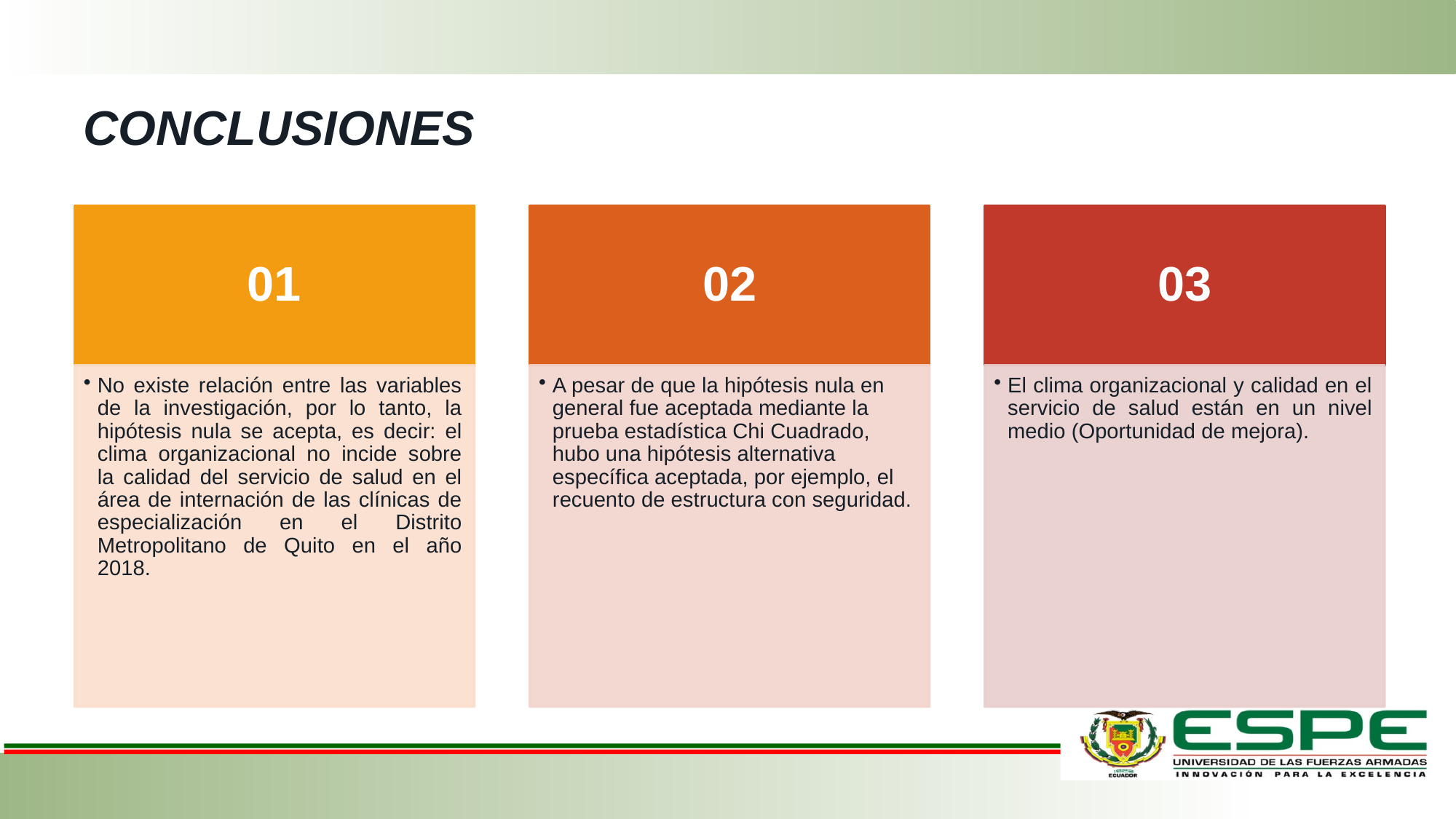

# CONCLUSIONES
01
No existe relación entre las variables de la investigación, por lo tanto, la hipótesis nula se acepta, es decir: el clima organizacional no incide sobre la calidad del servicio de salud en el área de internación de las clínicas de especialización en el Distrito Metropolitano de Quito en el año 2018.
02
A pesar de que la hipótesis nula en general fue aceptada mediante la prueba estadística Chi Cuadrado, hubo una hipótesis alternativa específica aceptada, por ejemplo, el recuento de estructura con seguridad.
03
El clima organizacional y calidad en el servicio de salud están en un nivel medio (Oportunidad de mejora).